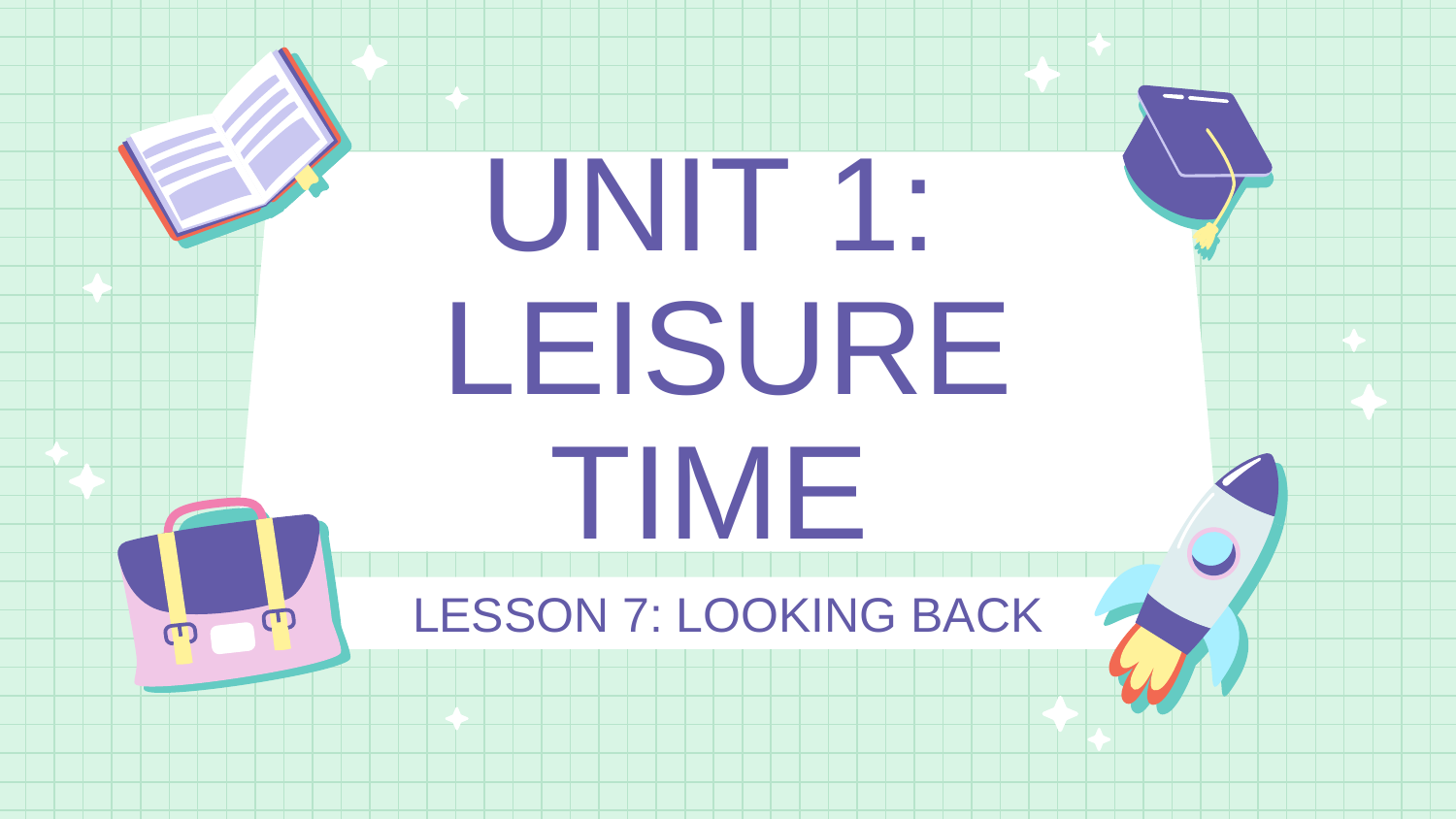

# UNIT 1: LEISURE TIME

LESSON 7: LOOKING BACK